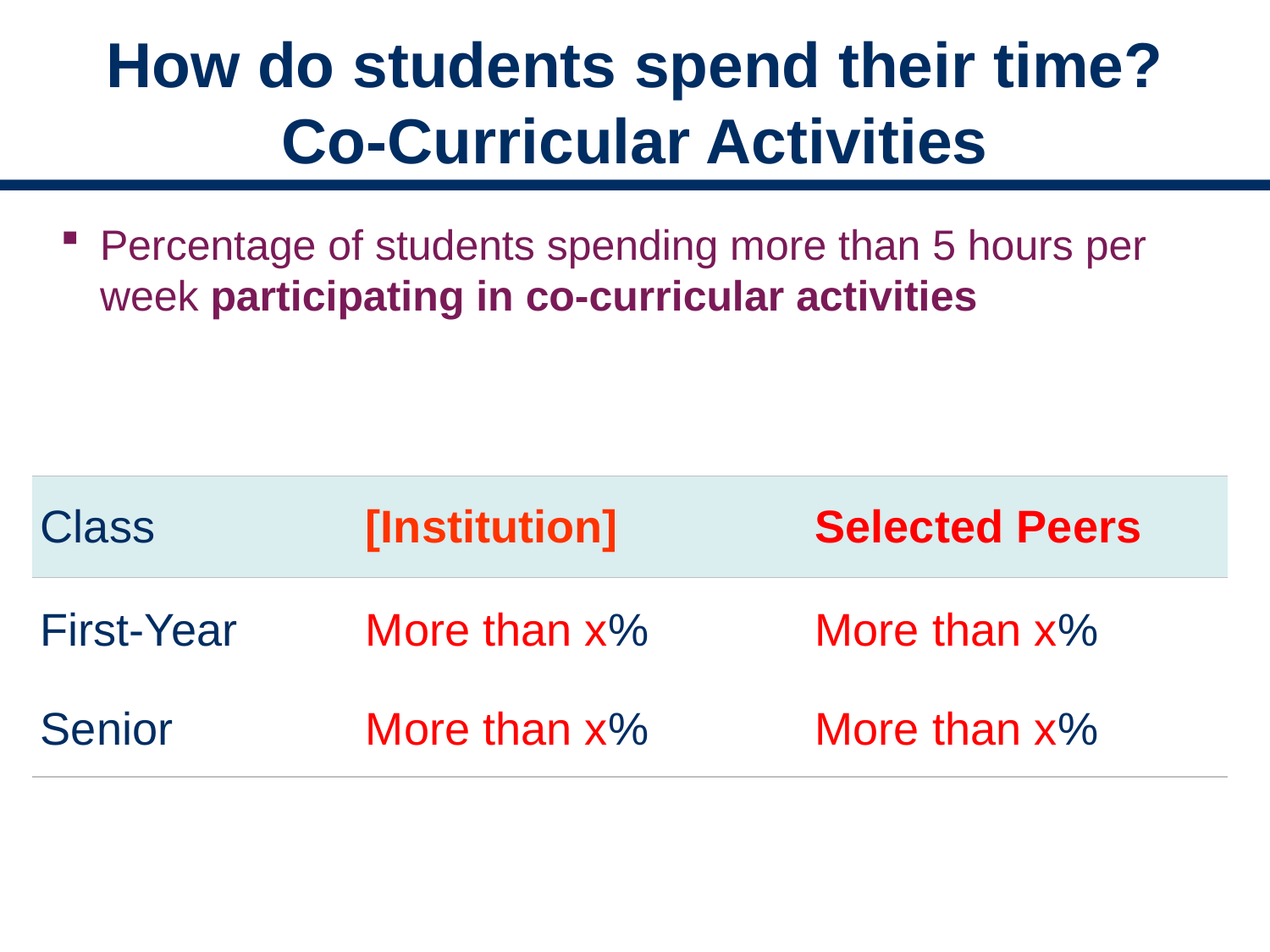

# How do students spend their time? Co-Curricular Activities
Percentage of students spending more than 5 hours per week participating in co-curricular activities

| Class | [Institution] | Selected Peers |
| --- | --- | --- |
| First-Year | More than x% | More than x% |
| Senior | More than x% | More than x% |